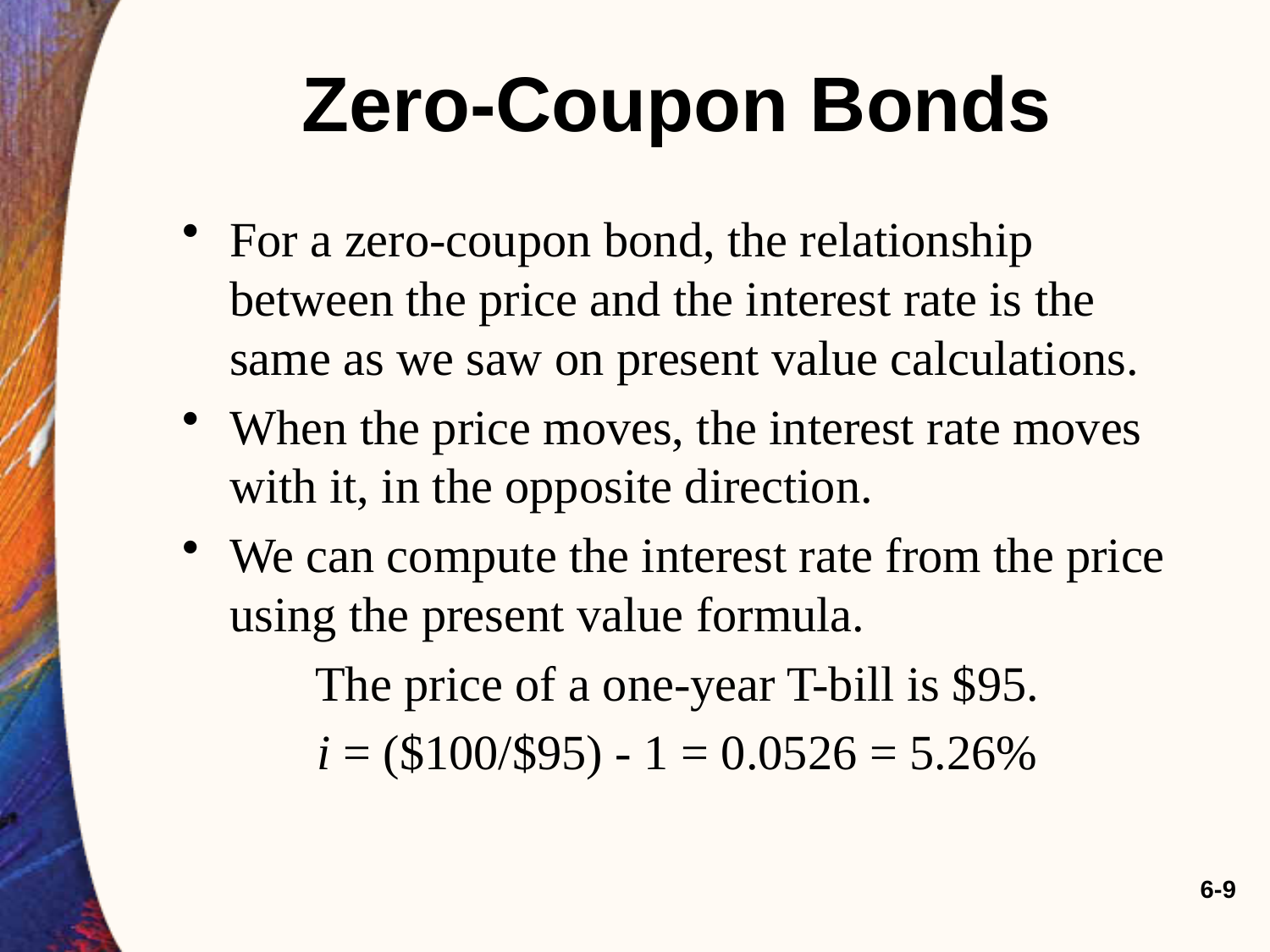

# Zero-Coupon Bonds
For a zero-coupon bond, the relationship between the price and the interest rate is the same as we saw on present value calculations.
When the price moves, the interest rate moves with it, in the opposite direction.
We can compute the interest rate from the price using the present value formula.
The price of a one-year T-bill is $95.
i = ($100/$95) - 1 = 0.0526 = 5.26%
6-9